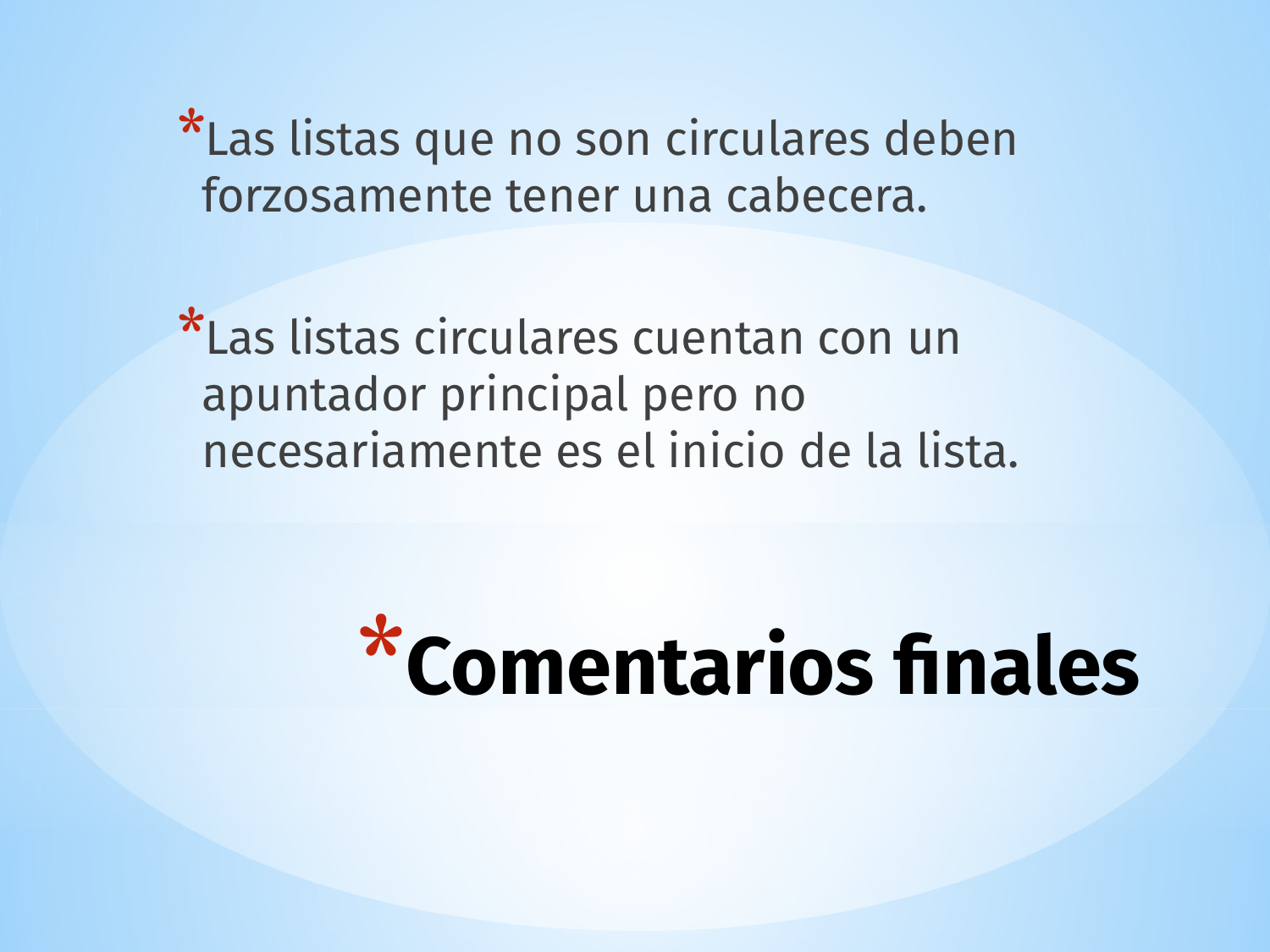

Las listas que no son circulares deben forzosamente tener una cabecera.

Las listas circulares cuentan con un apuntador principal pero no necesariamente es el inicio de la lista.
# Comentarios finales